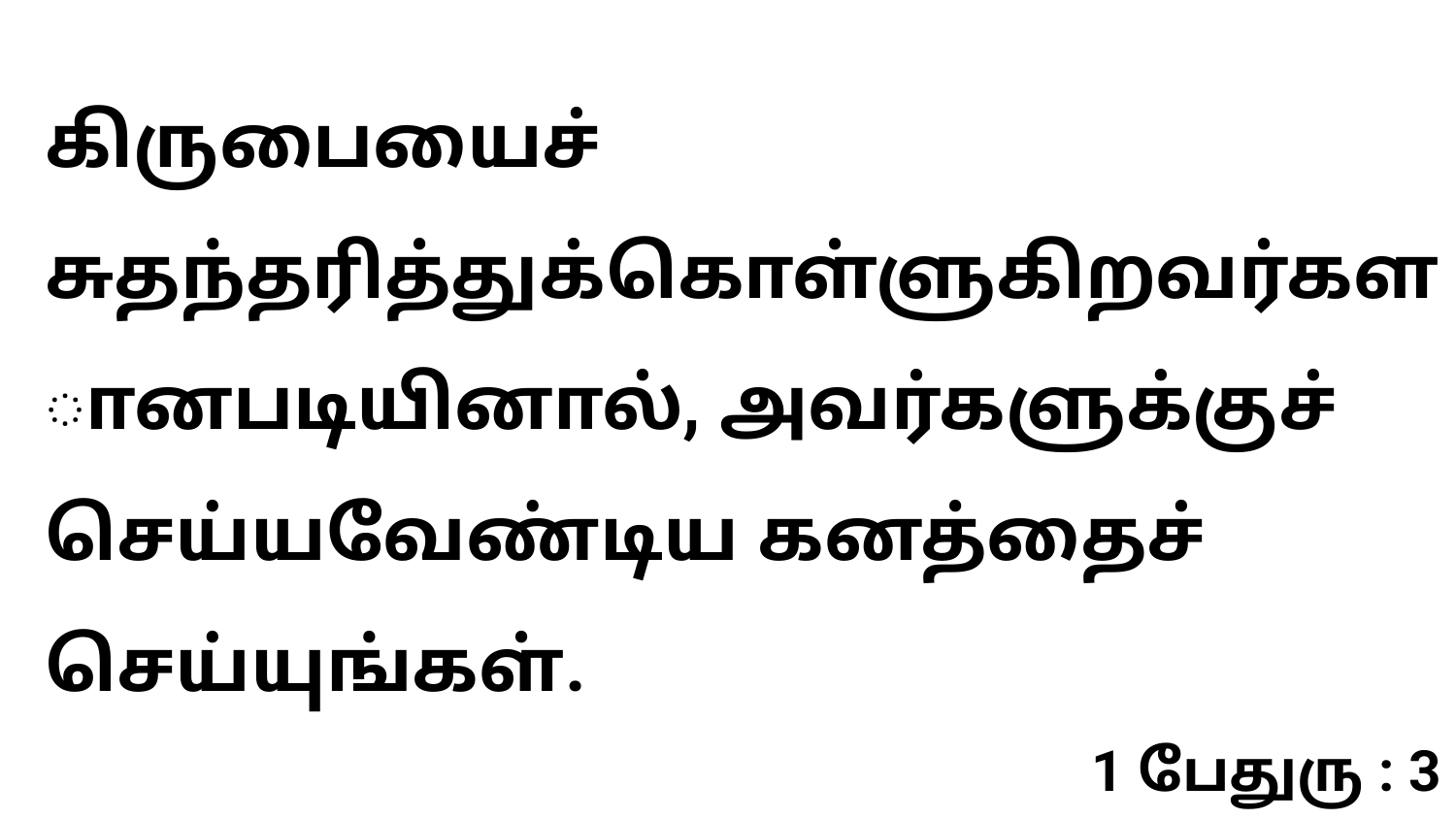

கிருபையைச் சுதந்தரித்துக்கொள்ளுகிறவர்களானபடியினால், அவர்களுக்குச் செய்யவேண்டிய கனத்தைச் செய்யுங்கள்.
1 பேதுரு : 3